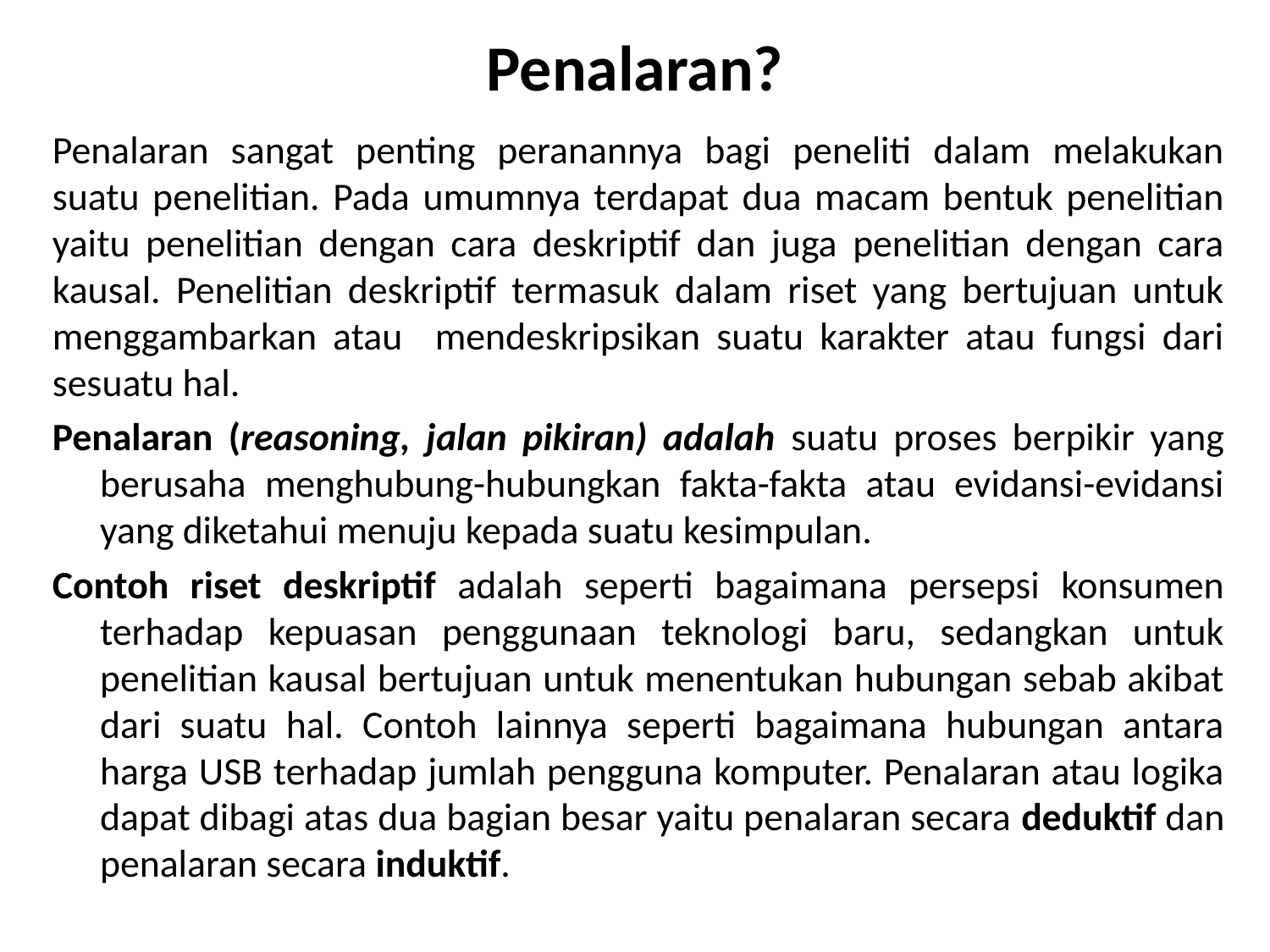

# Penalaran?
Penalaran sangat penting peranannya bagi peneliti dalam melakukan suatu penelitian. Pada umumnya terdapat dua macam bentuk penelitian yaitu penelitian dengan cara deskriptif dan juga penelitian dengan cara kausal. Penelitian deskriptif termasuk dalam riset yang bertujuan untuk menggambarkan atau  mendeskripsikan suatu karakter atau fungsi dari sesuatu hal.
Penalaran (reasoning, jalan pikiran) adalah suatu proses berpikir yang berusaha menghubung-hubungkan fakta-fakta atau evidansi-evidansi yang diketahui menuju kepada suatu kesimpulan.
Contoh riset deskriptif adalah seperti bagaimana persepsi konsumen terhadap kepuasan penggunaan teknologi baru, sedangkan untuk penelitian kausal bertujuan untuk menentukan hubungan sebab akibat dari suatu hal. Contoh lainnya seperti bagaimana hubungan antara harga USB terhadap jumlah pengguna komputer. Penalaran atau logika dapat dibagi atas dua bagian besar yaitu penalaran secara deduktif dan penalaran secara induktif.